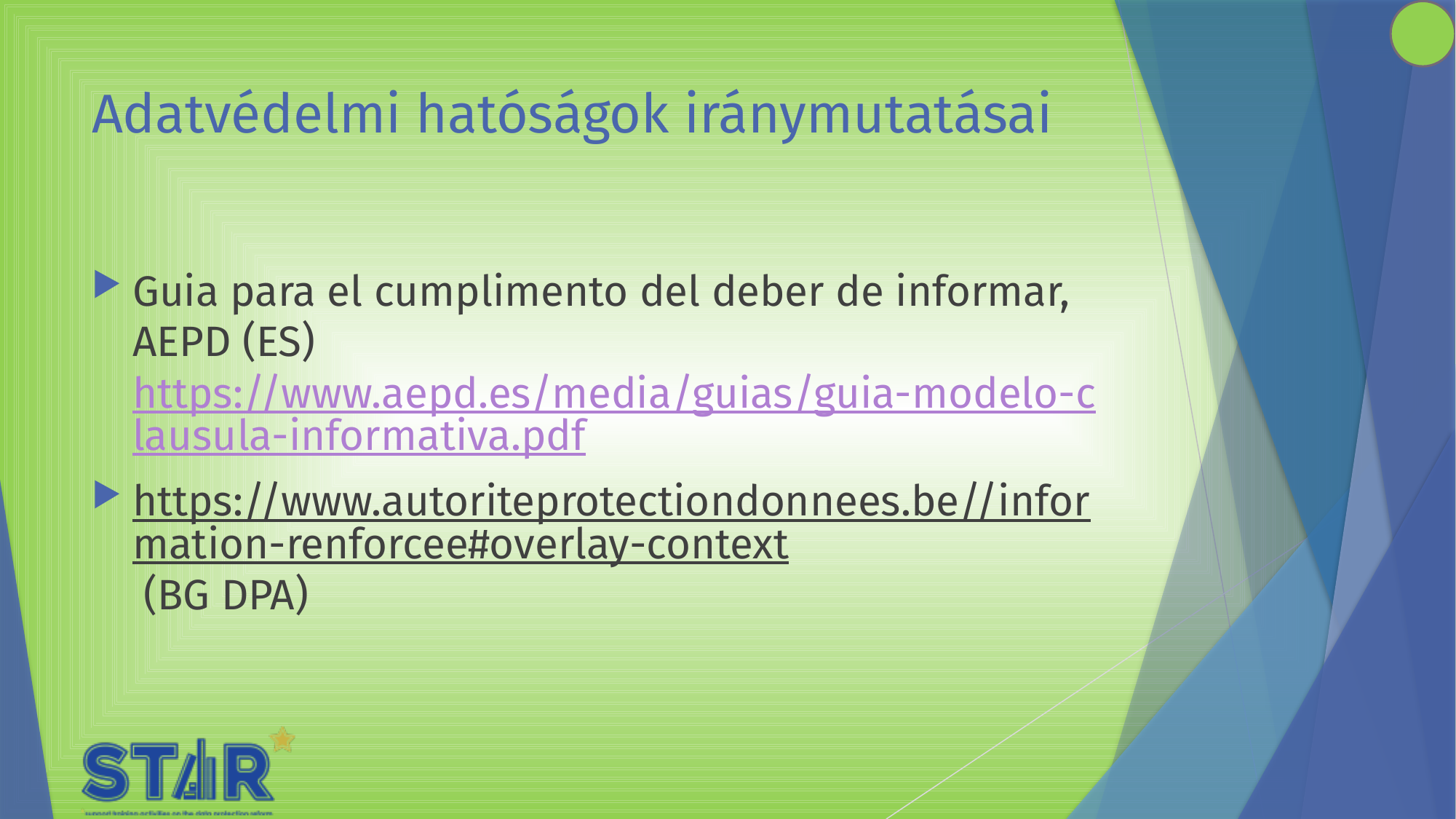

# Adatvédelmi hatóságok iránymutatásai
Guia para el cumplimento del deber de informar, AEPD (ES) https://www.aepd.es/media/guias/guia-modelo-clausula-informativa.pdf
https://www.autoriteprotectiondonnees.be//information-renforcee#overlay-context (BG DPA)